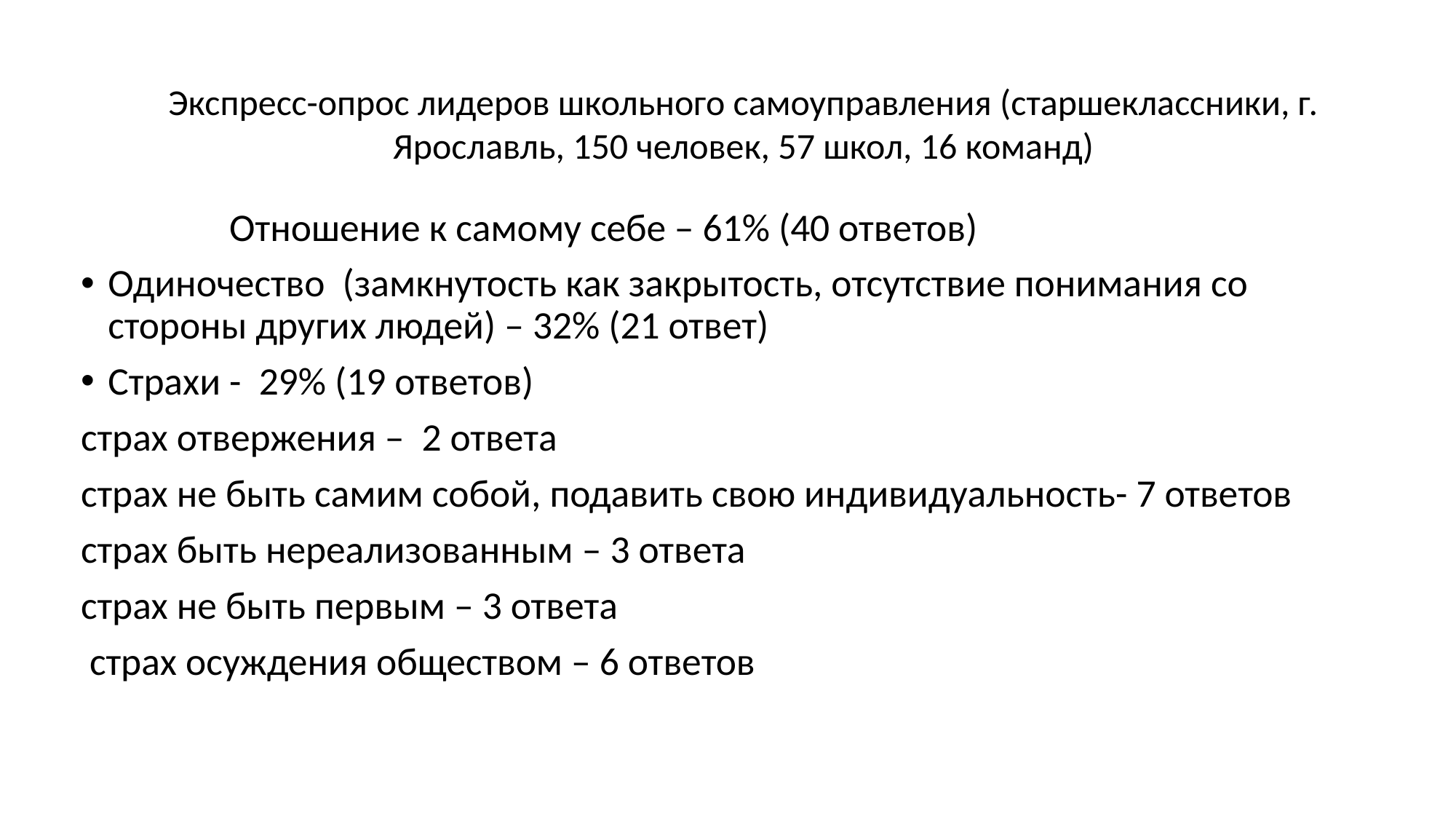

# Экспресс-опрос лидеров школьного самоуправления (старшеклассники, г. Ярославль, 150 человек, 57 школ, 16 команд)
                 Отношение к самому себе – 61% (40 ответов)
Одиночество  (замкнутость как закрытость, отсутствие понимания со стороны других людей) – 32% (21 ответ)
Страхи -  29% (19 ответов)
страх отвержения –  2 ответа
страх не быть самим собой, подавить свою индивидуальность- 7 ответов
страх быть нереализованным – 3 ответа
страх не быть первым – 3 ответа
 страх осуждения обществом – 6 ответов